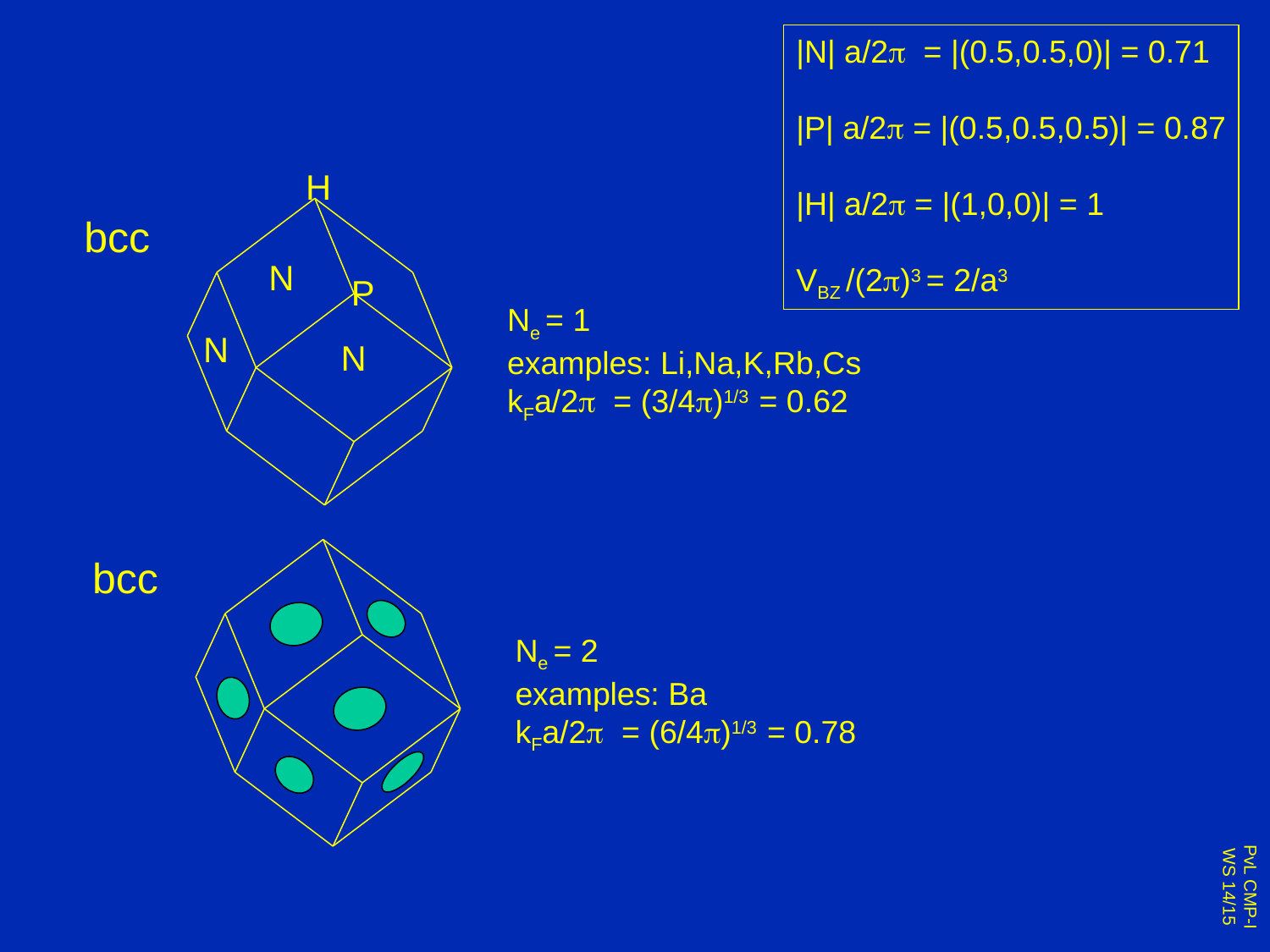

|N| a/2π  = |(0.5,0.5,0)| = 0.71

|P| a/2π = |(0.5,0.5,0.5)| = 0.87

|H| a/2π = |(1,0,0)| = 1

VBZ /(2π)3 = 2/a3
H

bcc
Ne = 1
examples: Li,Na,K,Rb,Cs
kFa/2π  = (3/4π)1/3  = 0.62
N
P
N
N

bcc

Ne = 2
examples: Ba
kFa/2π  = (6/4π)1/3  = 0.78